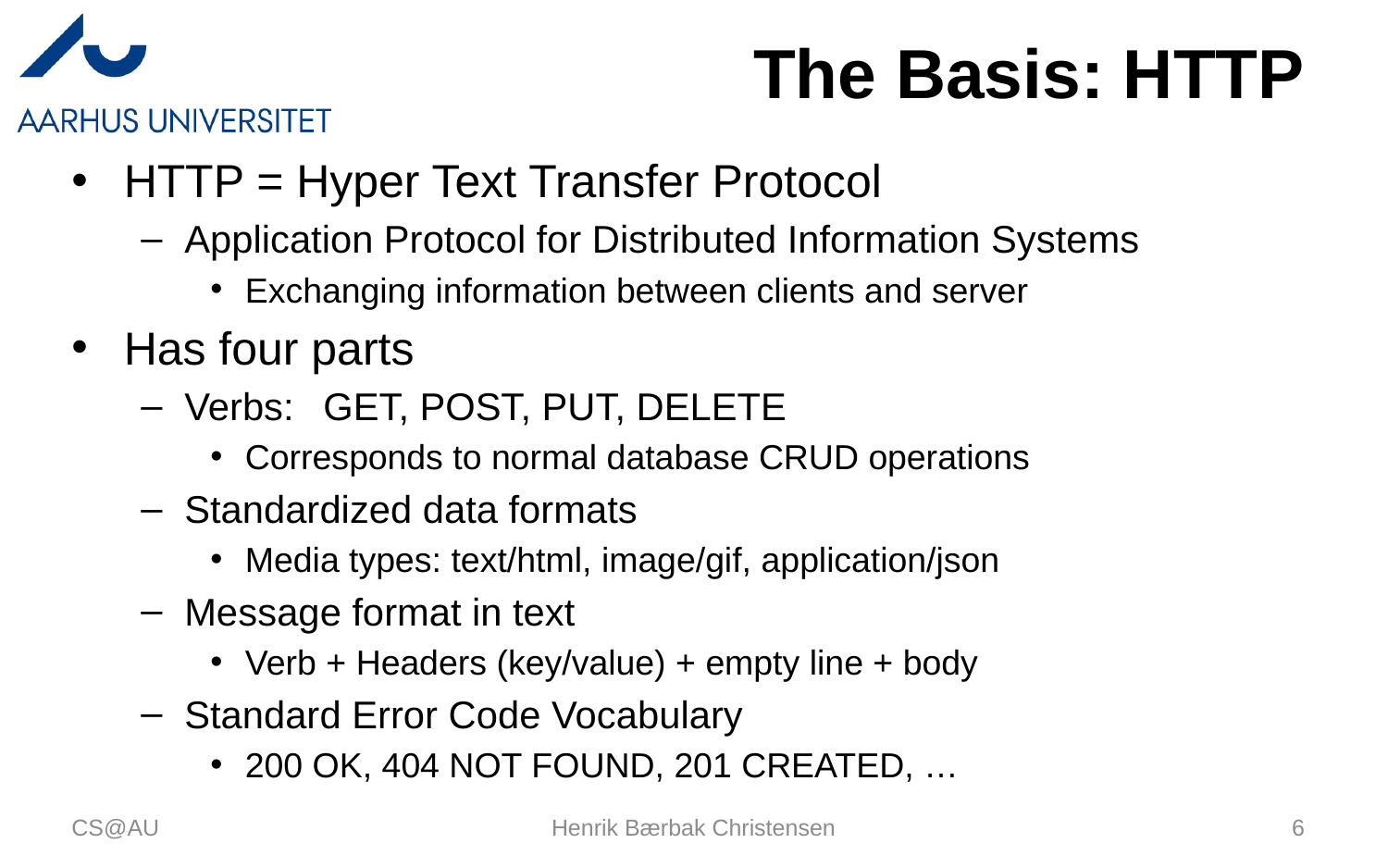

# The Basis: HTTP
HTTP = Hyper Text Transfer Protocol
Application Protocol for Distributed Information Systems
Exchanging information between clients and server
Has four parts
Verbs:	GET, POST, PUT, DELETE
Corresponds to normal database CRUD operations
Standardized data formats
Media types: text/html, image/gif, application/json
Message format in text
Verb + Headers (key/value) + empty line + body
Standard Error Code Vocabulary
200 OK, 404 NOT FOUND, 201 CREATED, …
CS@AU
Henrik Bærbak Christensen
6